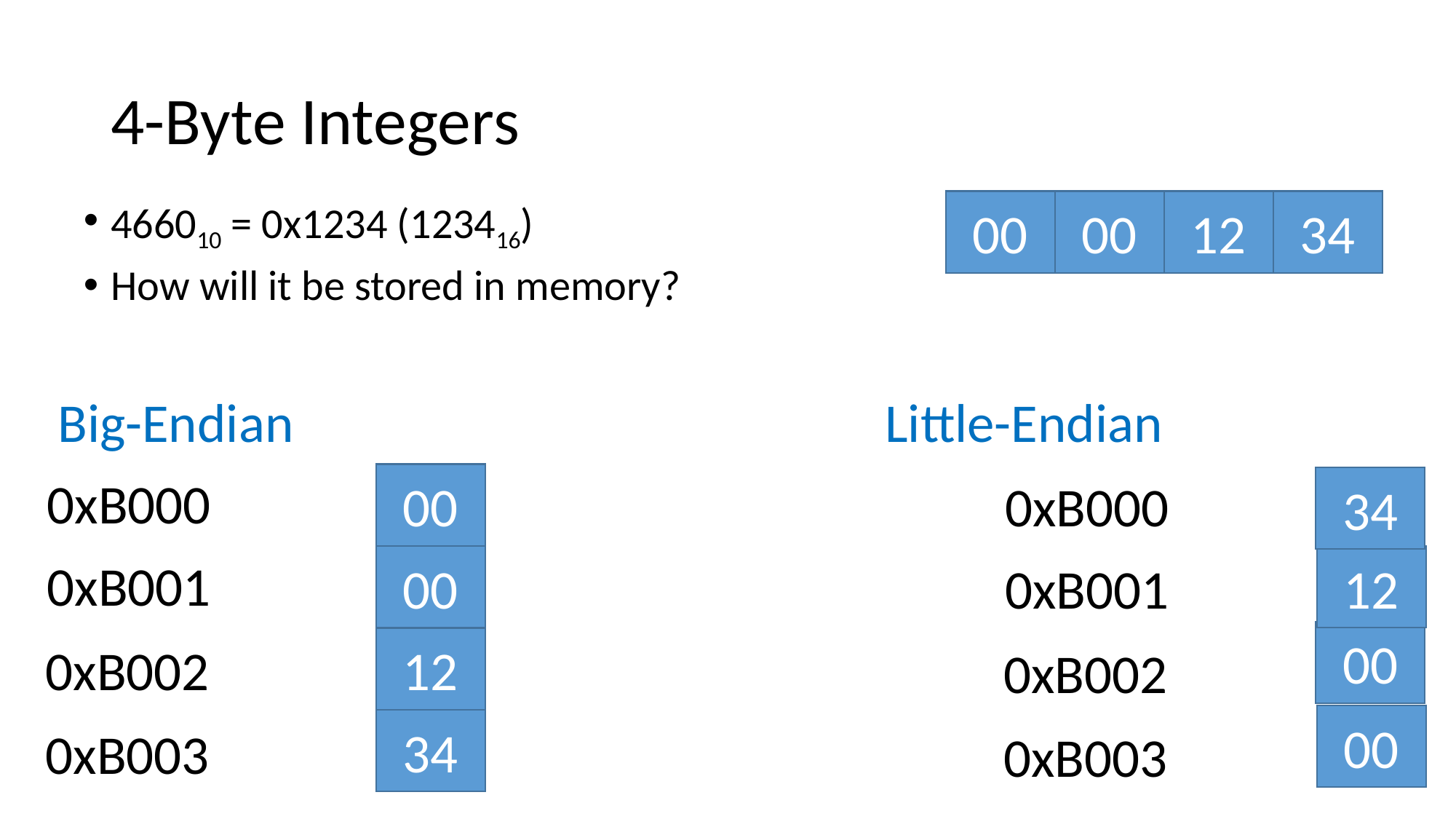

# 4-Byte Integers
00
00
12
34
466010 = 0x1234 (123416)
How will it be stored in memory?
Big-Endian
Little-Endian
00
0xB000
0xB000
34
00
12
0xB001
0xB001
00
12
0xB002
0xB002
00
34
0xB003
0xB003
11